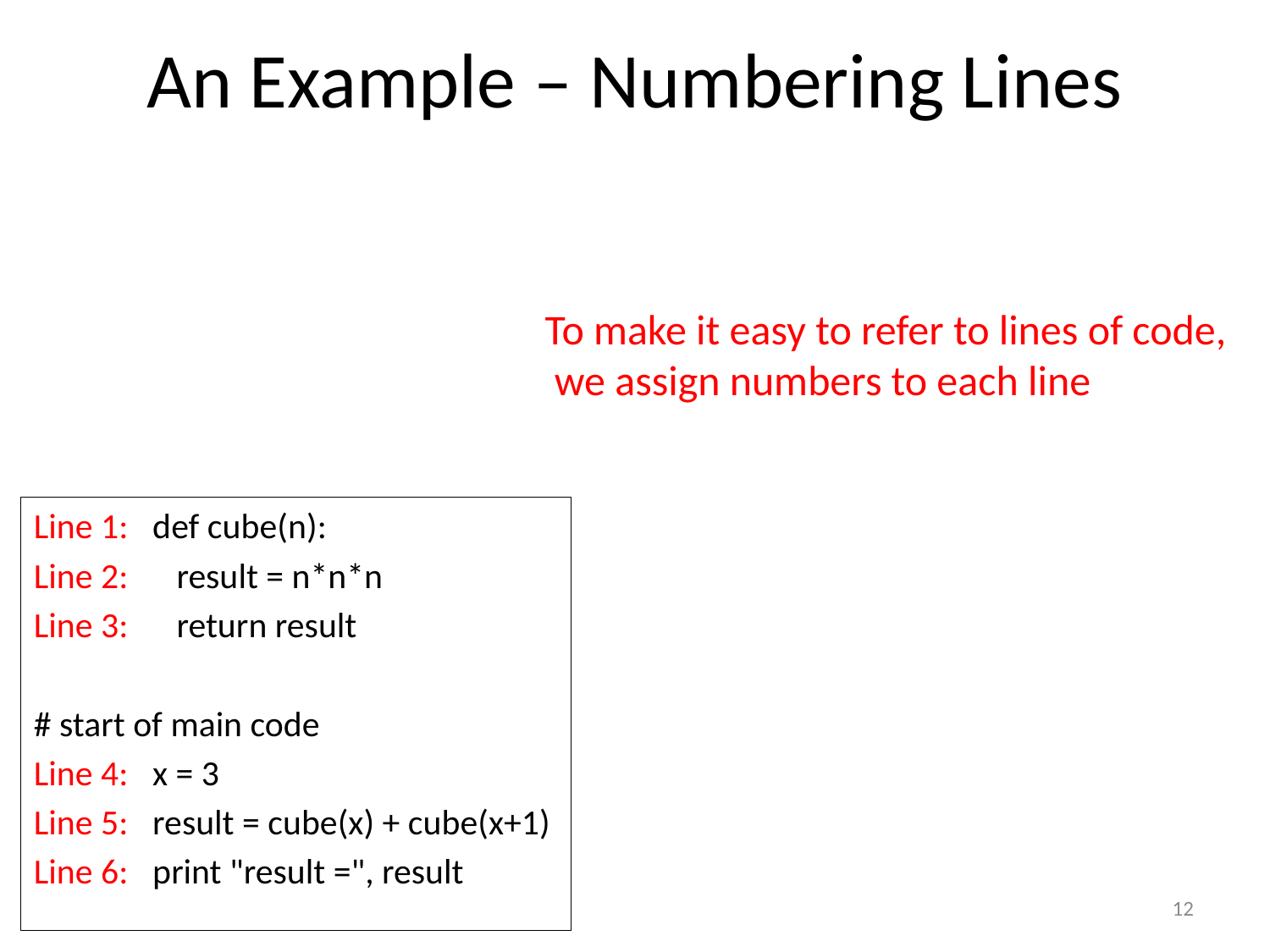

# An Example – Numbering Lines
To make it easy to refer to lines of code,
 we assign numbers to each line
Line 1:   def cube(n):
Line 2:      result = n*n*n
Line 3:      return result

# start of main code
Line 4:   x = 3
Line 5:   result = cube(x) + cube(x+1)
Line 6:   print "result =", result

12